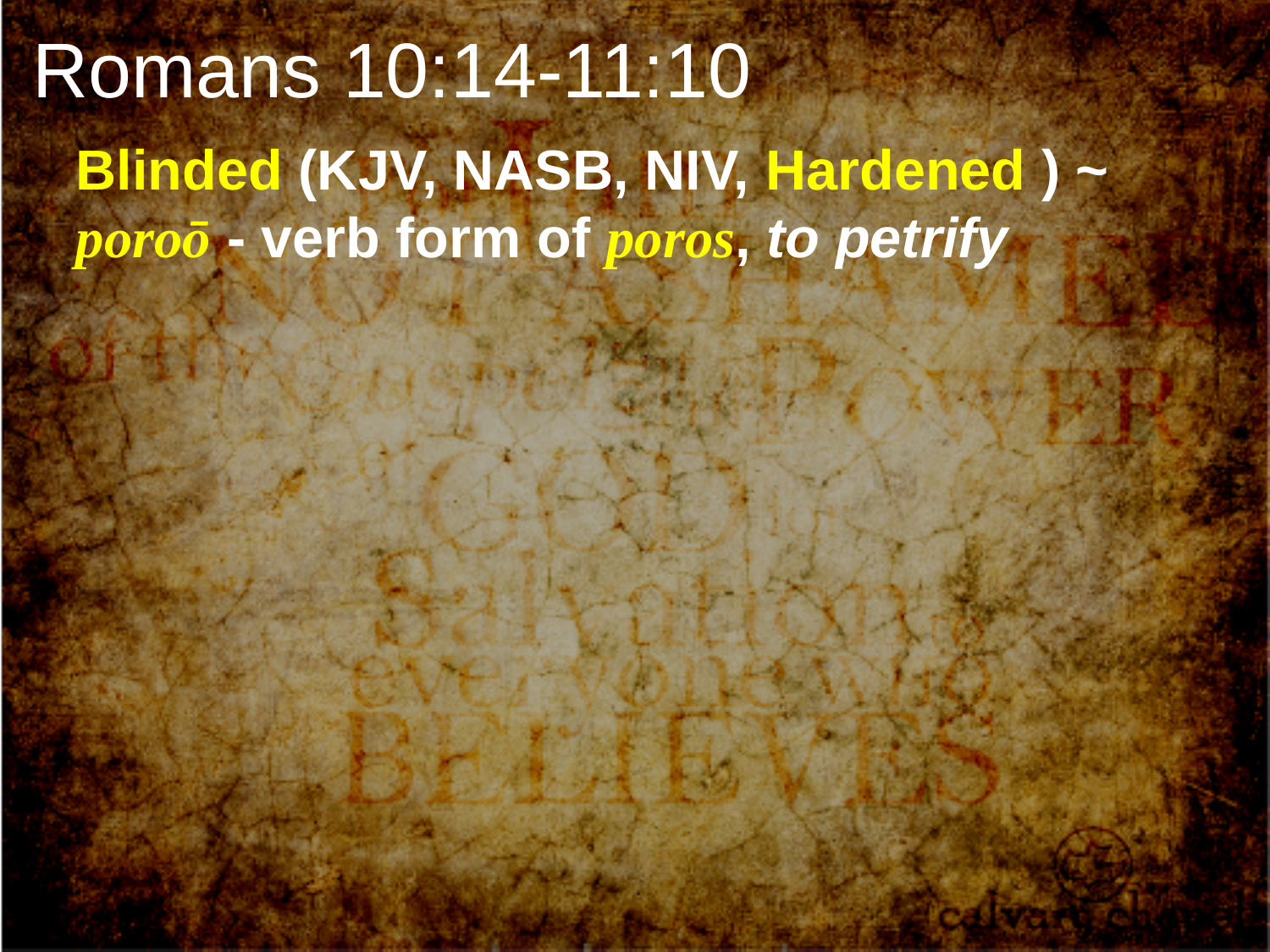

Romans 10:14-11:10
Blinded (KJV, NASB, NIV, Hardened ) ~ poroō - verb form of poros, to petrify